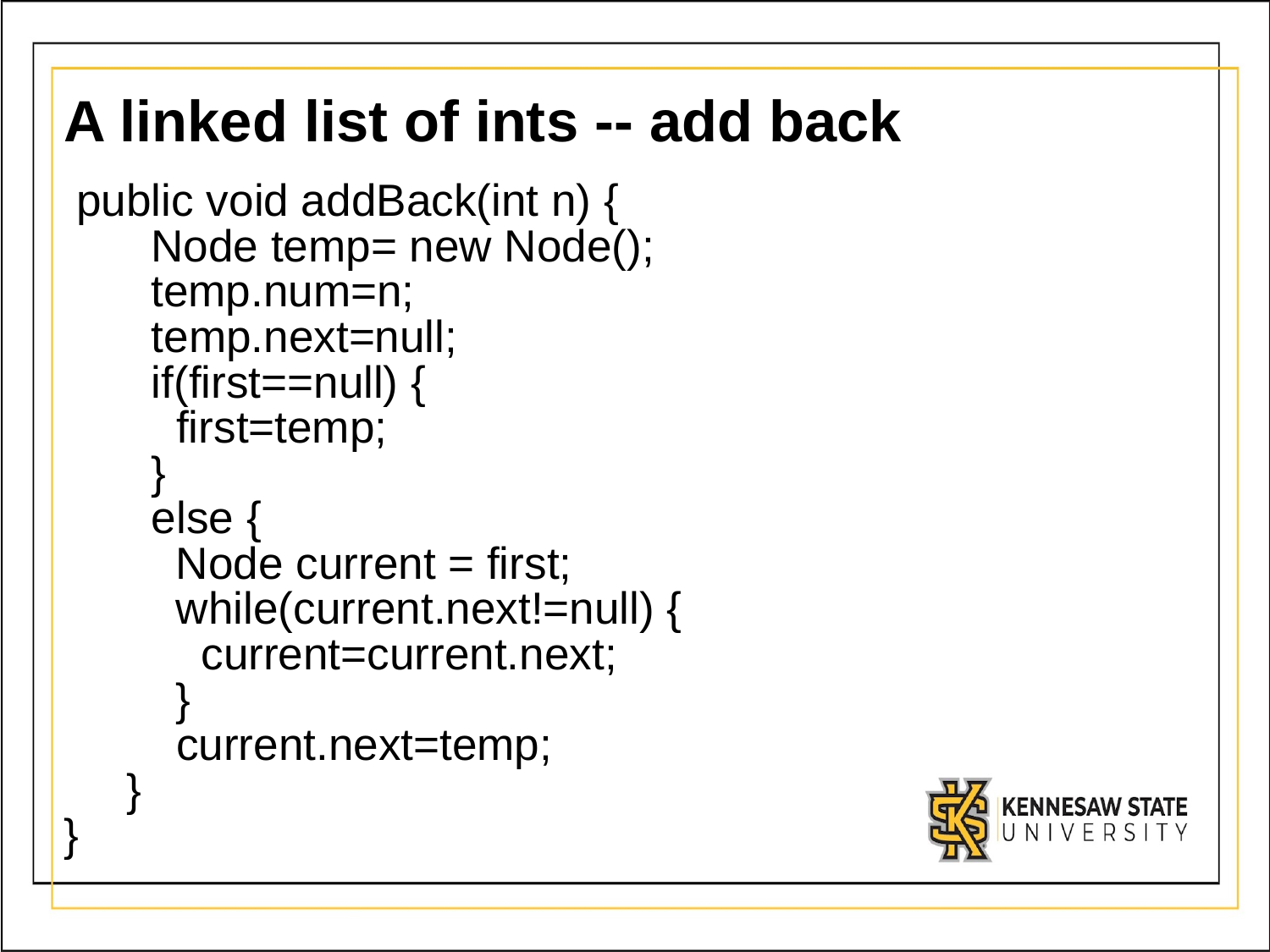

# A linked list of ints -- add back
 public void addBack(int n) {
       Node temp= new Node();
       temp.num=n;
       temp.next=null;
       if(first==null) {
         first=temp;
       }
       else {
         Node current = first;
         while(current.next!=null) {
           current=current.next;
         }
    current.next=temp;
}
}